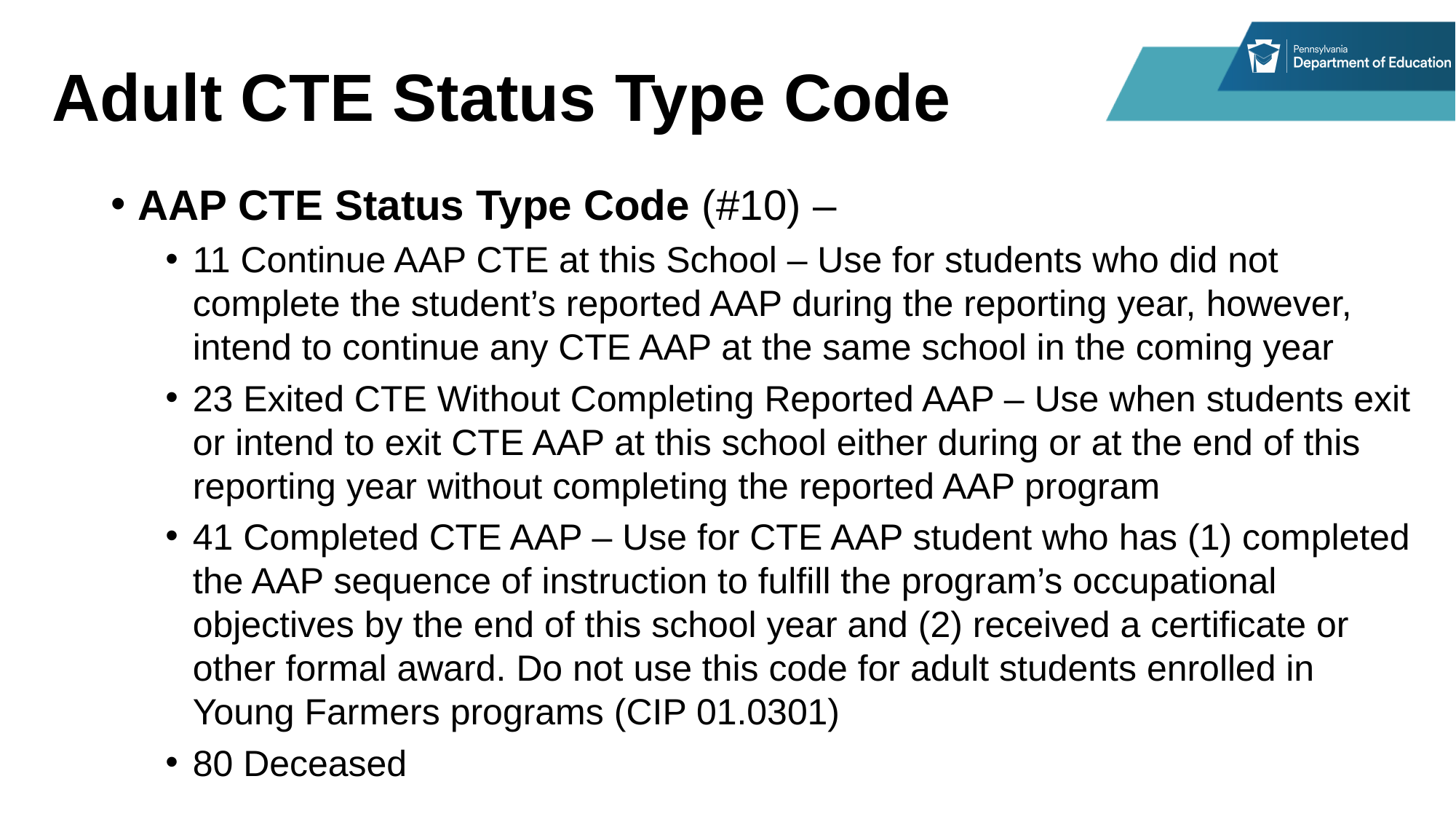

# Adult CTE Status Type Code
AAP CTE Status Type Code (#10) –
11 Continue AAP CTE at this School – Use for students who did not complete the student’s reported AAP during the reporting year, however, intend to continue any CTE AAP at the same school in the coming year
23 Exited CTE Without Completing Reported AAP – Use when students exit or intend to exit CTE AAP at this school either during or at the end of this reporting year without completing the reported AAP program
41 Completed CTE AAP – Use for CTE AAP student who has (1) completed the AAP sequence of instruction to fulfill the program’s occupational objectives by the end of this school year and (2) received a certificate or other formal award. Do not use this code for adult students enrolled in Young Farmers programs (CIP 01.0301)
80 Deceased